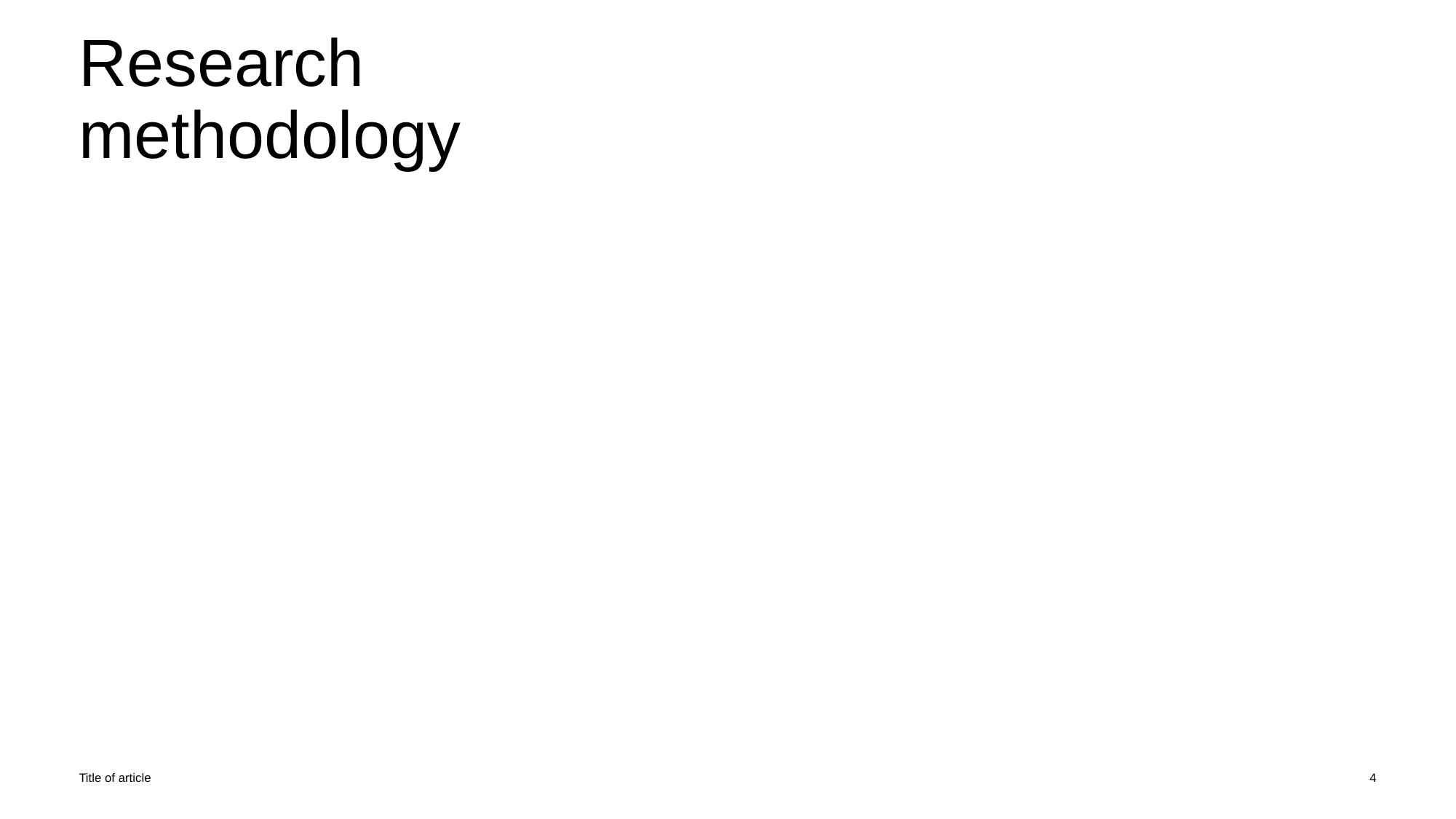

# Research methodology

Title of article
4